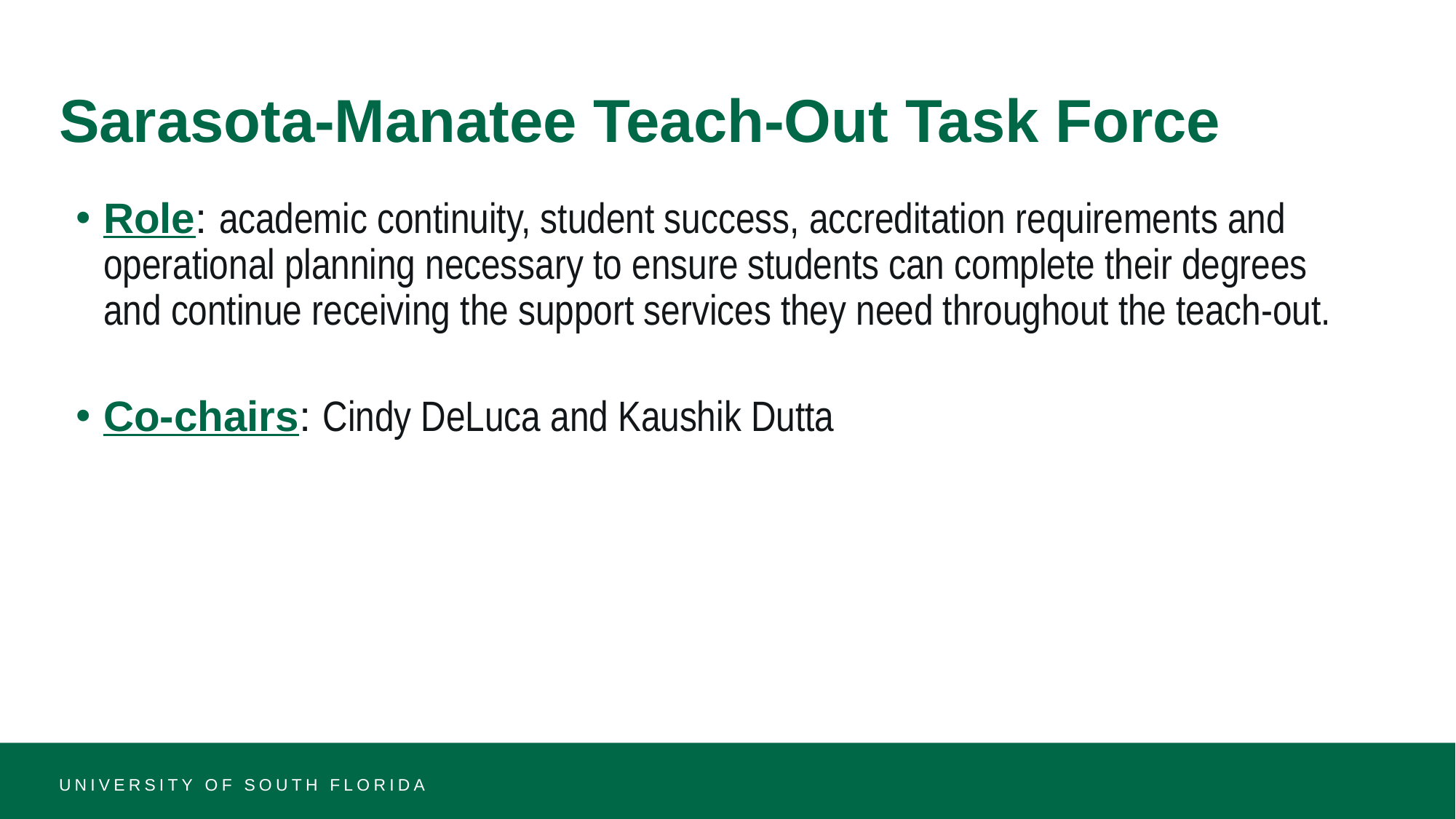

# Sarasota-Manatee Teach-Out Task Force
Role: academic continuity, student success, accreditation requirements and operational planning necessary to ensure students can complete their degrees and continue receiving the support services they need throughout the teach-out.

Co-chairs: Cindy DeLuca and Kaushik Dutta

UNIVERSITY OF SOUTH FLORIDA